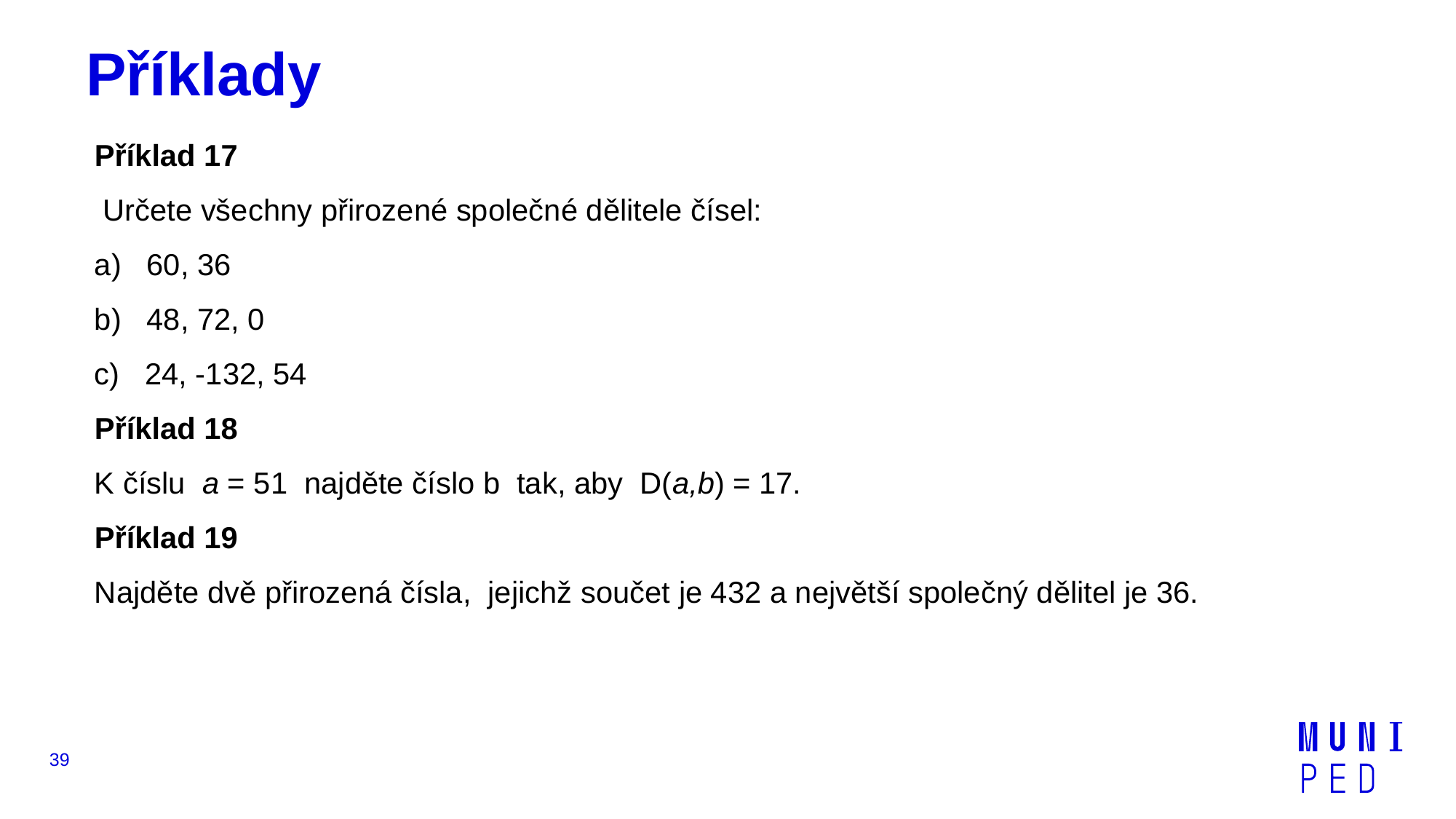

# Příklady
Příklad 17
 Určete všechny přirozené společné dělitele čísel:
a)   60, 36
b)   48, 72, 0
c)   24, -132, 54
Příklad 18
K číslu  a = 51  najděte číslo b  tak, aby  D(a,b) = 17.
Příklad 19
Najděte dvě přirozená čísla,  jejichž součet je 432 a největší společný dělitel je 36.

39